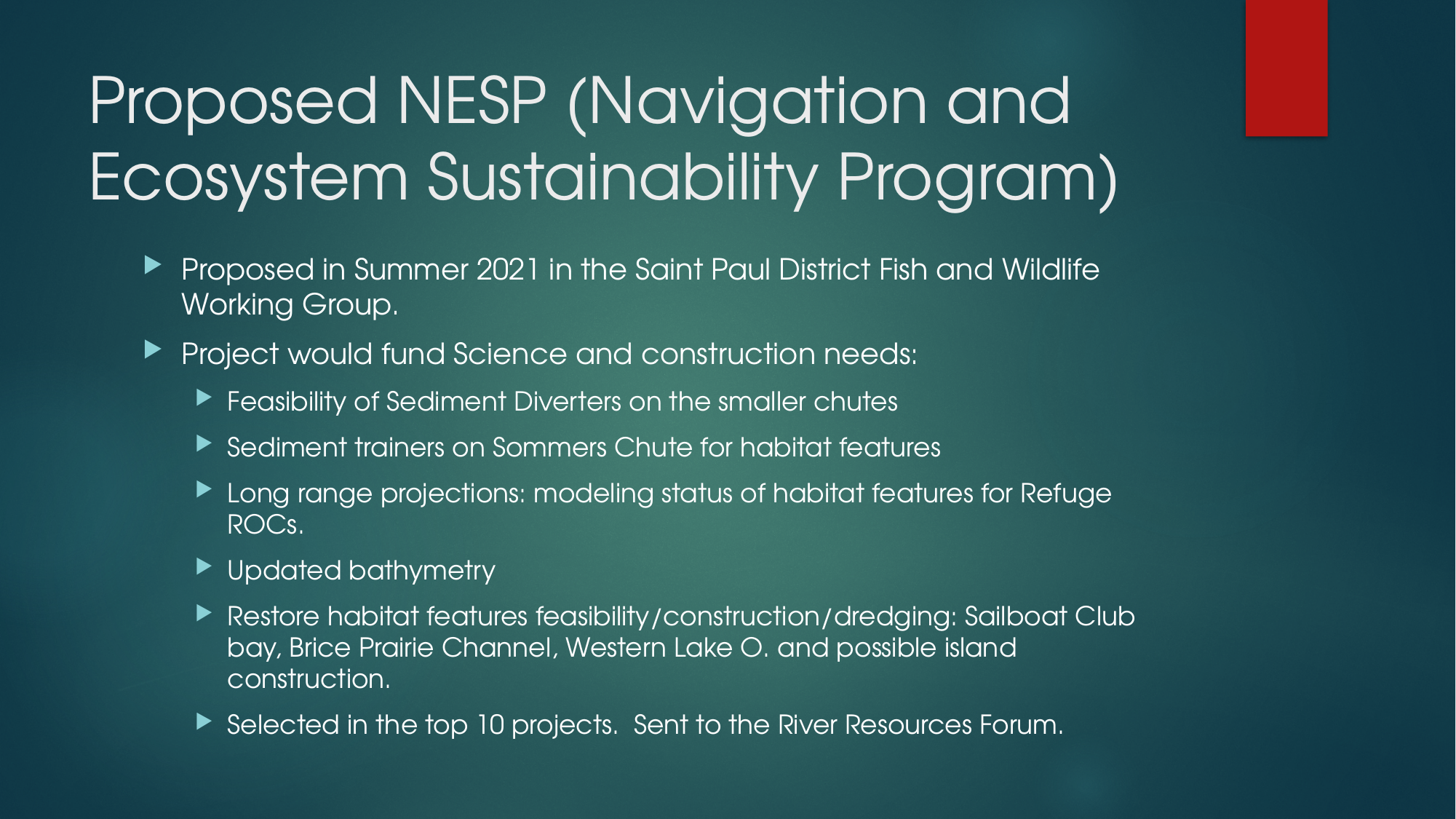

# Proposed NESP (Navigation and Ecosystem Sustainability Program)
Proposed in Summer 2021 in the Saint Paul District Fish and Wildlife Working Group.
Project would fund Science and construction needs:
Feasibility of Sediment Diverters on the smaller chutes
Sediment trainers on Sommers Chute for habitat features
Long range projections: modeling status of habitat features for Refuge ROCs.
Updated bathymetry
Restore habitat features feasibility/construction/dredging: Sailboat Club bay, Brice Prairie Channel, Western Lake O. and possible island construction.
Selected in the top 10 projects.  Sent to the River Resources Forum.